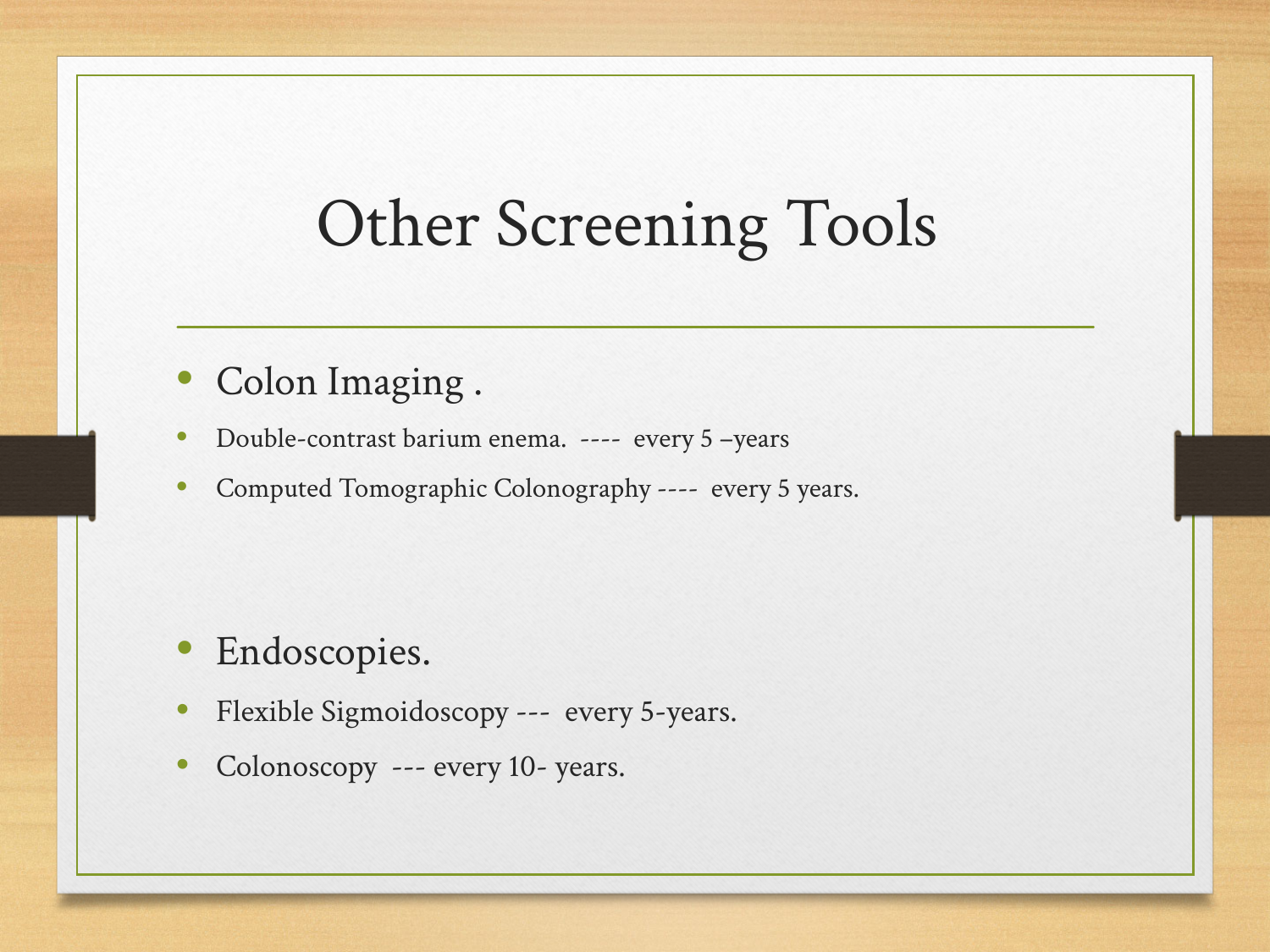

# Other Screening Tools
Colon Imaging .
Double-contrast barium enema.  ----  every 5 –years
Computed Tomographic Colonography ----  every 5 years.

Endoscopies.
Flexible Sigmoidoscopy ---  every 5-years.
Colonoscopy  --- every 10- years.